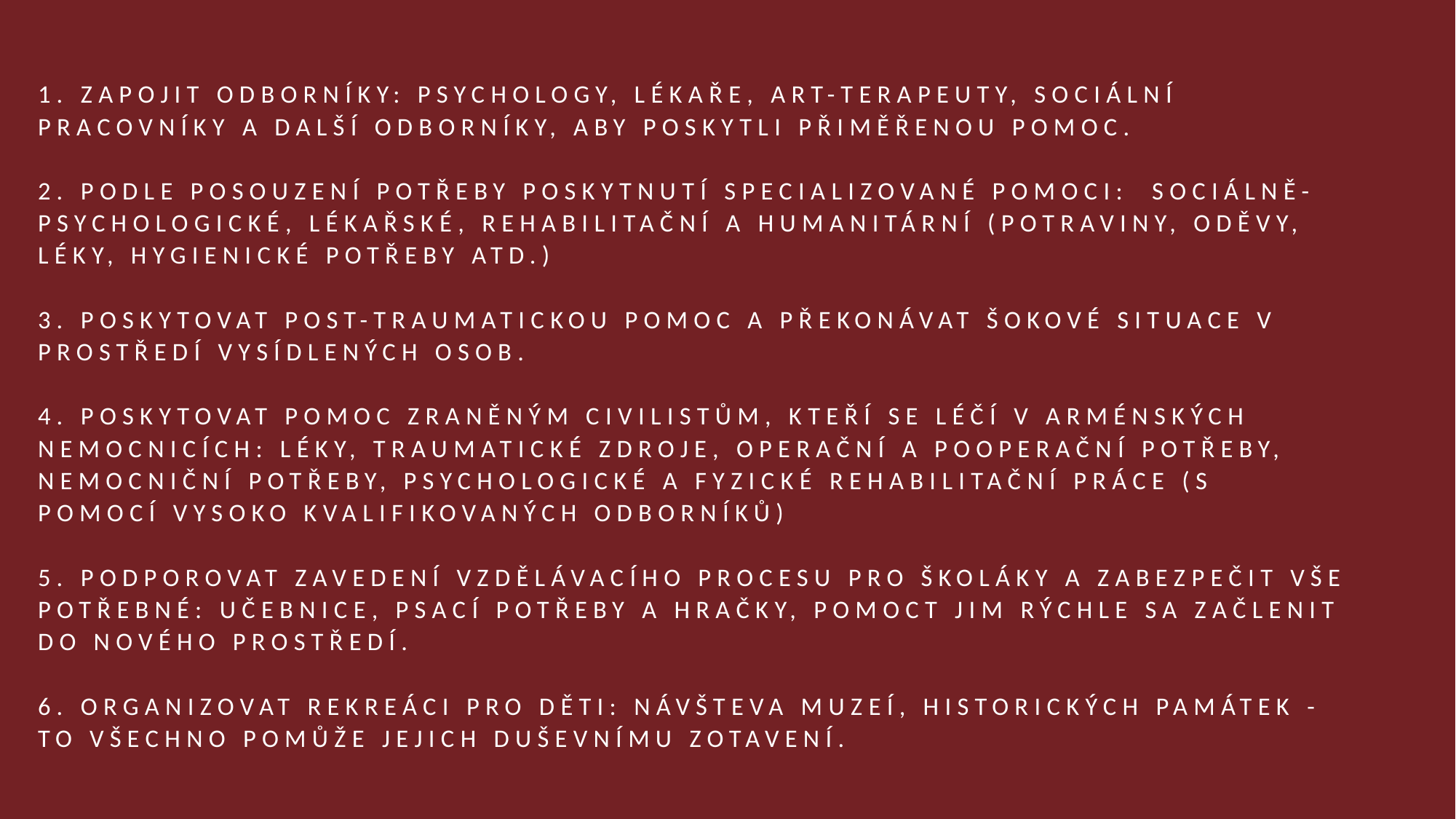

# 1. ZapojiT odborníkY: psycholOgY, lÉkAŘE, art-terapeutY, sociálnÍ pracovníkY a Další odborníkY, aby poskytli pŘimĚŘEnOU pomoc. 2. PodLE posOUZenÍ potŘeby poskytnutÍ SpecializovanÉ pomoci:  sociálnĚ- psychologickÉ, lÉkAŘskÉ, rehabilitačnÍ a humanitárnÍ (potraviny, odĚvy, lÉky, hygienické potŘeby atD.) 3. PoskytovaT post-traumatickOU pomoc a pŘekonávaT šokové situAce v prostŘedí vysídlených osOb. 4. PoskytovaT pomoc zranĚným civilistŮM, ktEŘí sE lÉčÍ v arménskÝch nemocnicÍch: lÉky, traumatické zdroje, operačnÍ a pooperačnÍ potŘeby, nemocničnÍ potŘeby, psychologické a fyzické rehabilitačnÍ práce (s pomocÍ vysoko kvalifikovaných odborníkŮ) 5. PodporovaT zavedenÍ vzdĚlávacÍho procesu prO školákY a zabezpečiT vše potŘebné: učebnice, psacÍ potŘeby a hračky, pomOcT Jim rýchlE sa začleniT do nového prostŘedÍ. 6. OrganizovaT rekreáci prO dĚti: návšteva mUzeí, historických pamÁtEk - to všeCHNO pomŮže JEJich duševnÍmu zotavenÍ.